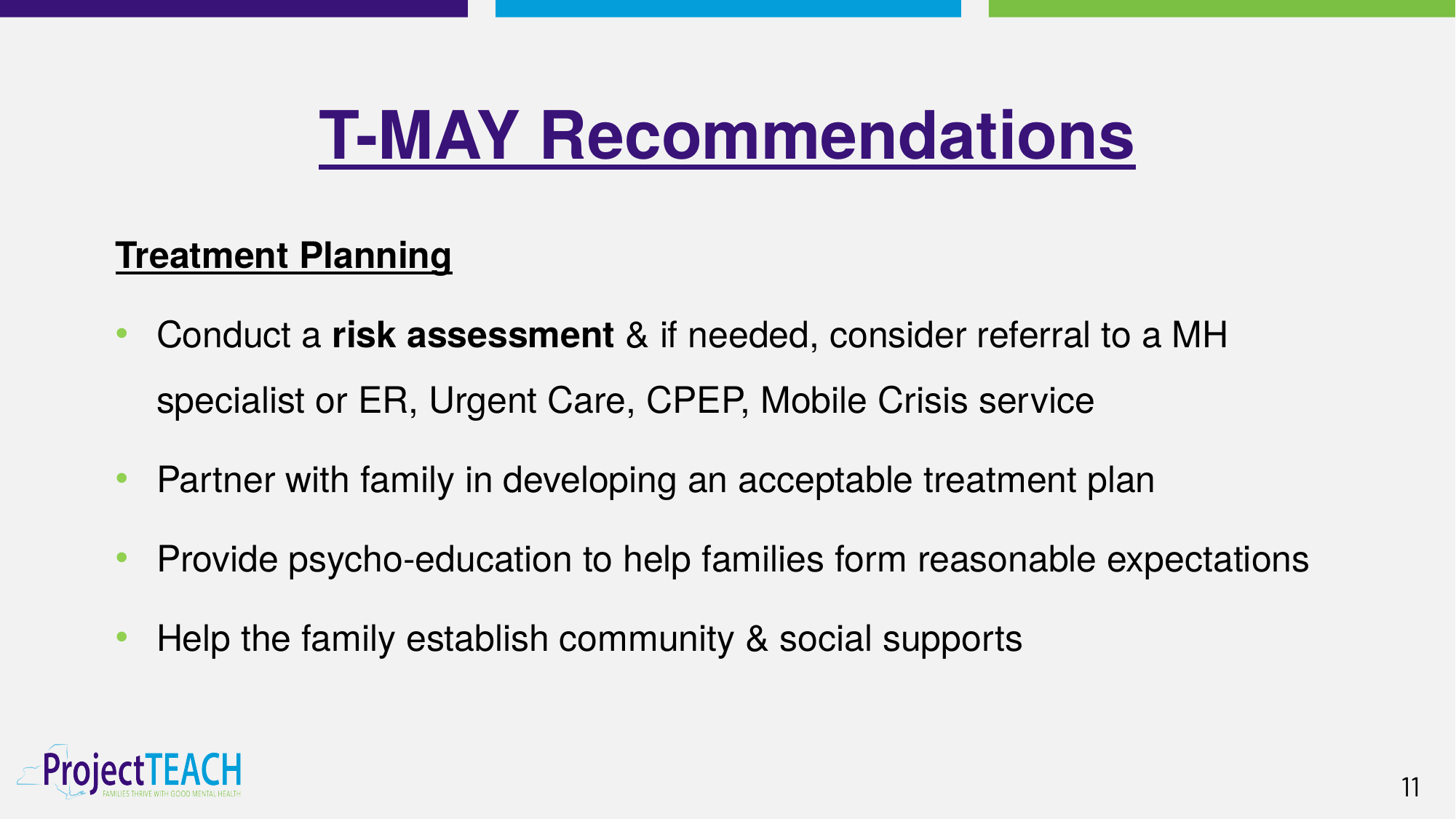

# T-MAY Recommendations
Treatment Planning
Conduct a risk assessment & if needed, consider referral to a MH specialist or ER, Urgent Care, CPEP, Mobile Crisis service
Partner with family in developing an acceptable treatment plan
Provide psycho-education to help families form reasonable expectations
Help the family establish community & social supports